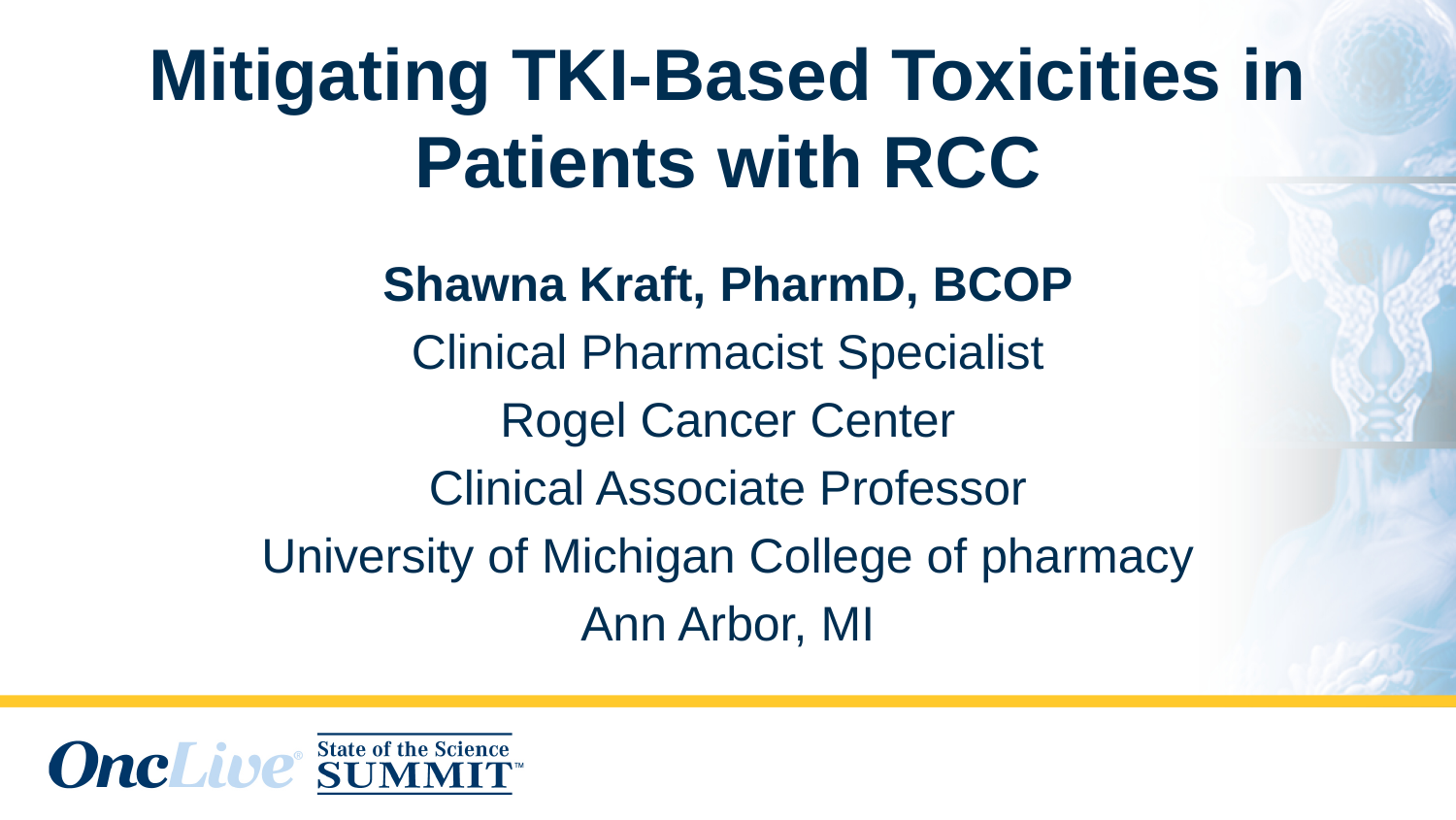

# Mitigating TKI-Based Toxicities in Patients with RCC
Shawna Kraft, PharmD, BCOP
Clinical Pharmacist Specialist
Rogel Cancer Center
Clinical Associate Professor
University of Michigan College of pharmacy
Ann Arbor, MI